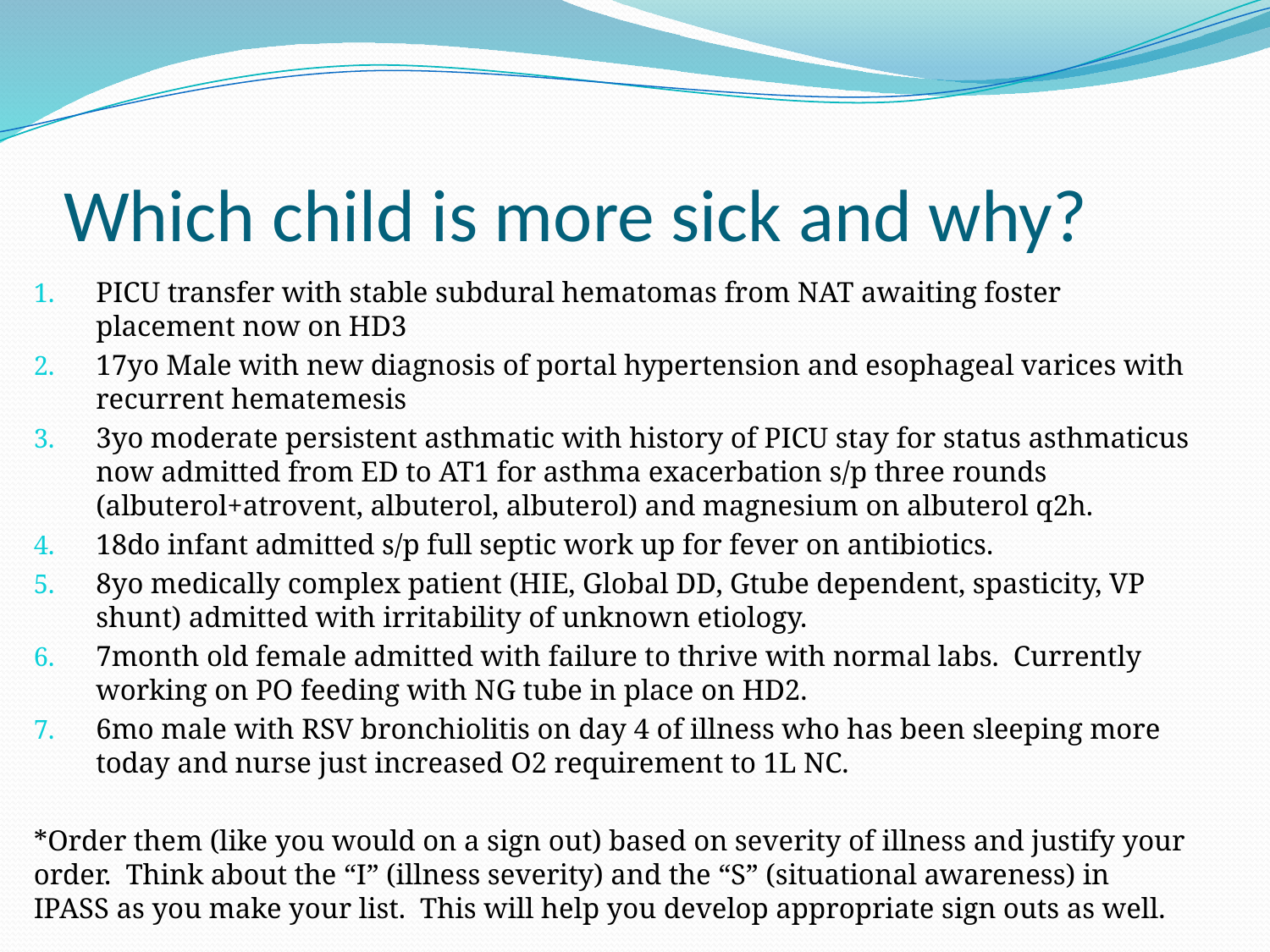

# Which child is more sick and why?
PICU transfer with stable subdural hematomas from NAT awaiting foster placement now on HD3
17yo Male with new diagnosis of portal hypertension and esophageal varices with recurrent hematemesis
3yo moderate persistent asthmatic with history of PICU stay for status asthmaticus now admitted from ED to AT1 for asthma exacerbation s/p three rounds (albuterol+atrovent, albuterol, albuterol) and magnesium on albuterol q2h.
18do infant admitted s/p full septic work up for fever on antibiotics.
8yo medically complex patient (HIE, Global DD, Gtube dependent, spasticity, VP shunt) admitted with irritability of unknown etiology.
7month old female admitted with failure to thrive with normal labs.  Currently working on PO feeding with NG tube in place on HD2.
6mo male with RSV bronchiolitis on day 4 of illness who has been sleeping more today and nurse just increased O2 requirement to 1L NC.

*Order them (like you would on a sign out) based on severity of illness and justify your order.  Think about the “I” (illness severity) and the “S” (situational awareness) in IPASS as you make your list.  This will help you develop appropriate sign outs as well.